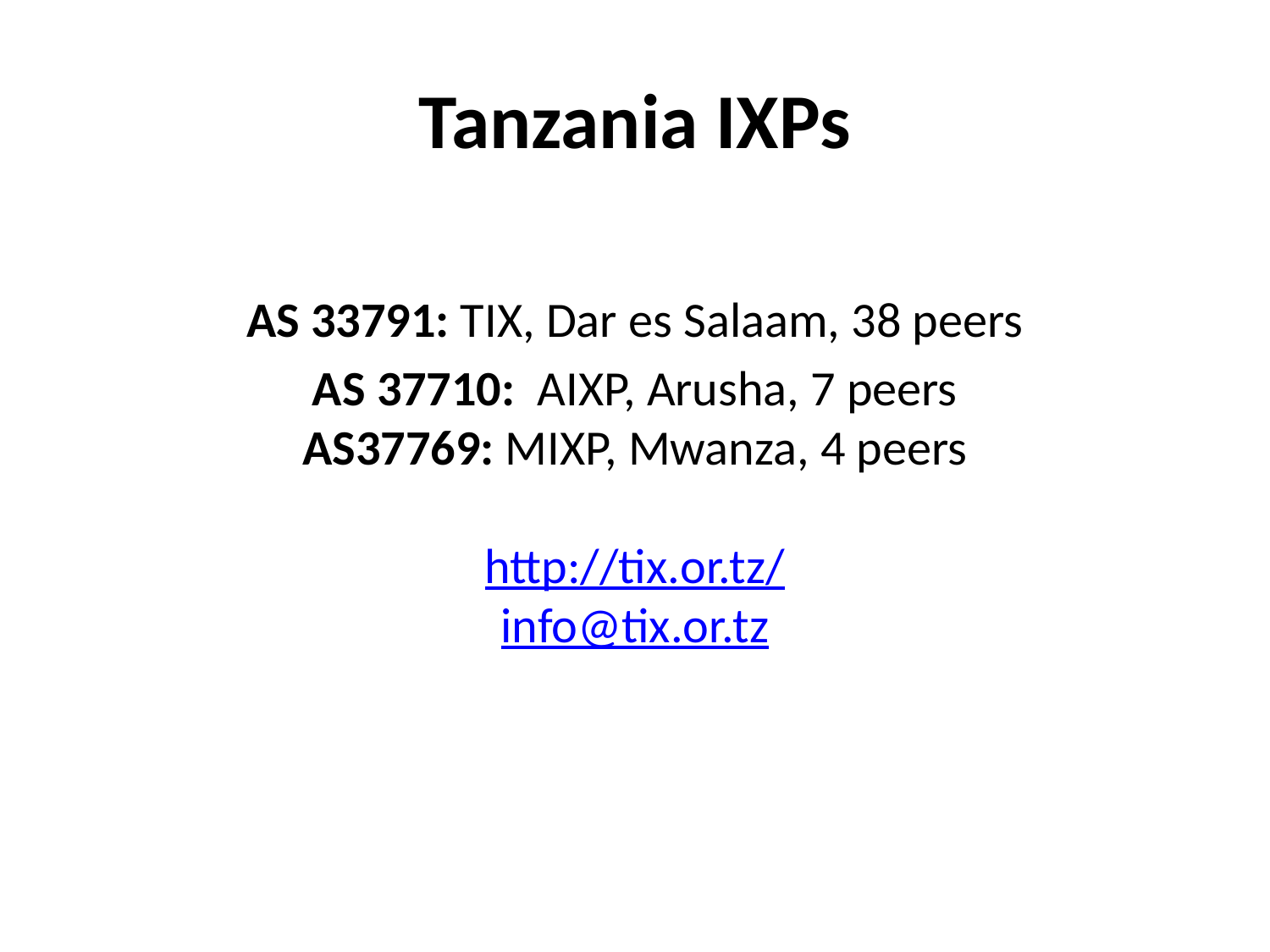

# Tanzania IXPs
AS 33791: TIX, Dar es Salaam, 38 peers
AS 37710:  AIXP, Arusha, 7 peers
AS37769: MIXP, Mwanza, 4 peers
http://tix.or.tz/
info@tix.or.tz